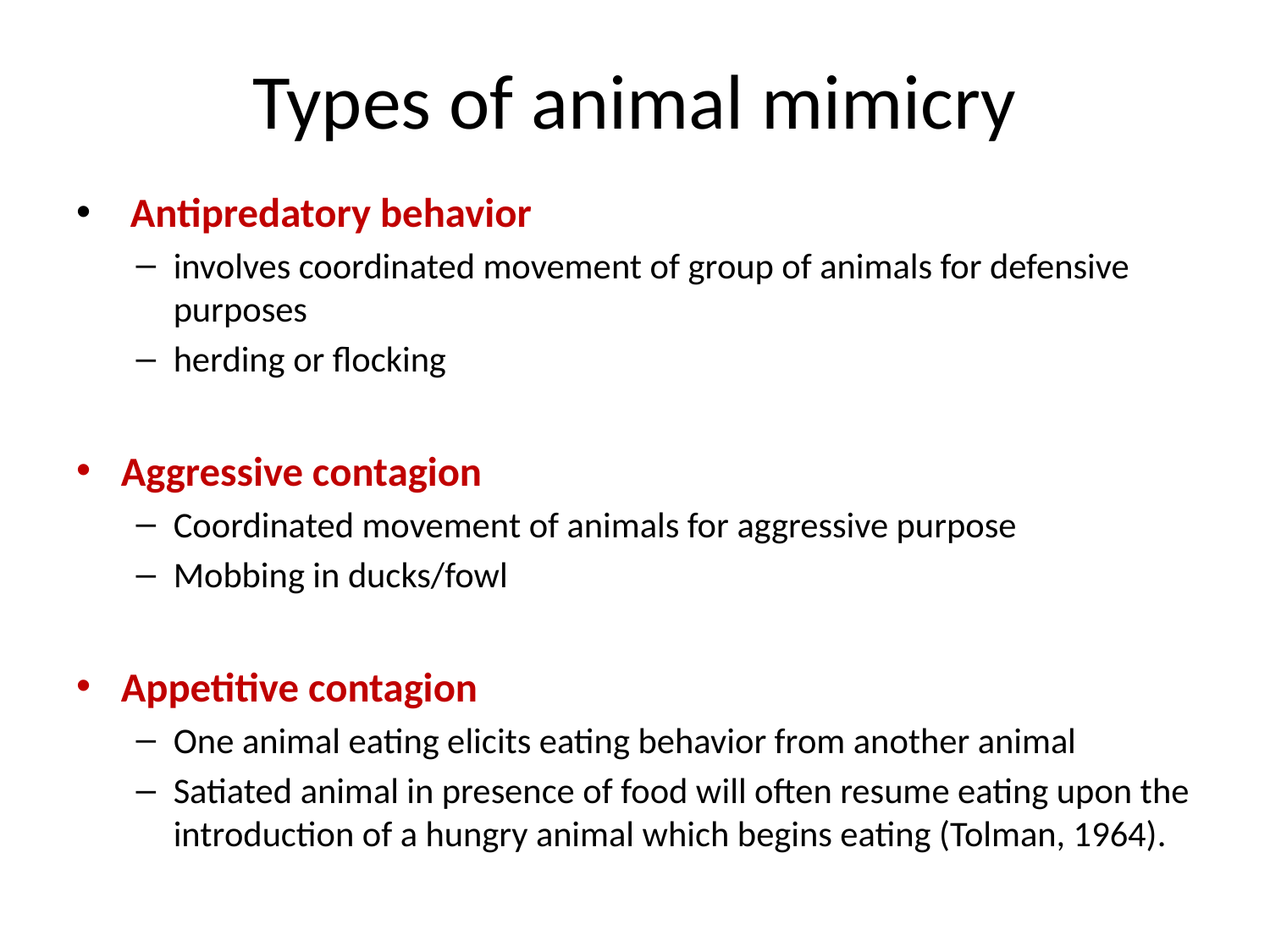

# Types of animal mimicry
 Antipredatory behavior
involves coordinated movement of group of animals for defensive purposes
herding or flocking

Aggressive contagion
Coordinated movement of animals for aggressive purpose
Mobbing in ducks/fowl

Appetitive contagion
One animal eating elicits eating behavior from another animal
Satiated animal in presence of food will often resume eating upon the introduction of a hungry animal which begins eating (Tolman, 1964).